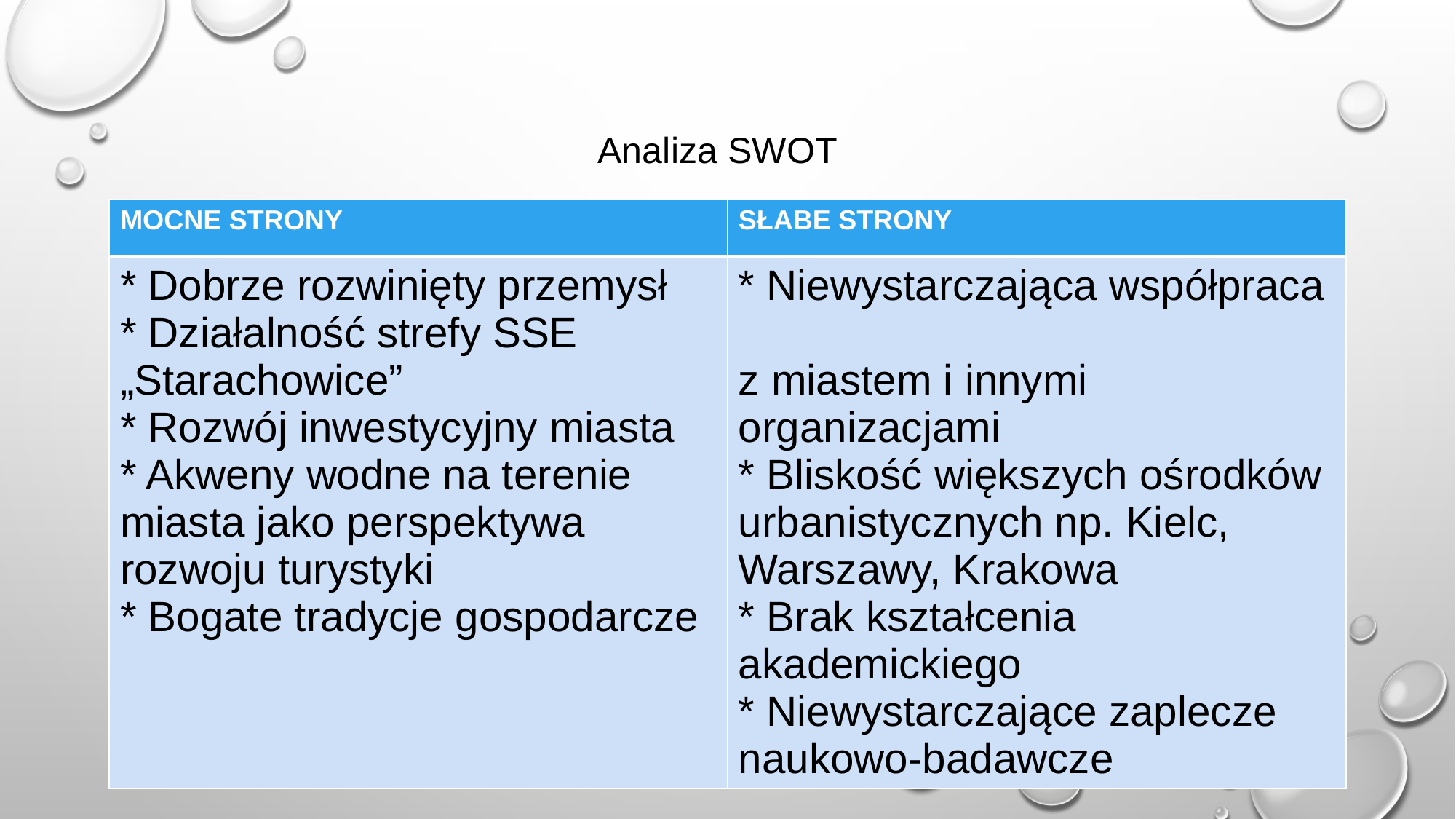

# Analiza SWOT
| MOCNE STRONY | SŁABE STRONY |
| --- | --- |
| \* Dobrze rozwinięty przemysł \* Działalność strefy SSE „Starachowice” \* Rozwój inwestycyjny miasta \* Akweny wodne na terenie miasta jako perspektywa rozwoju turystyki \* Bogate tradycje gospodarcze | \* Niewystarczająca współpraca z miastem i innymi organizacjami \* Bliskość większych ośrodków urbanistycznych np. Kielc, Warszawy, Krakowa \* Brak kształcenia akademickiego \* Niewystarczające zaplecze naukowo-badawcze |